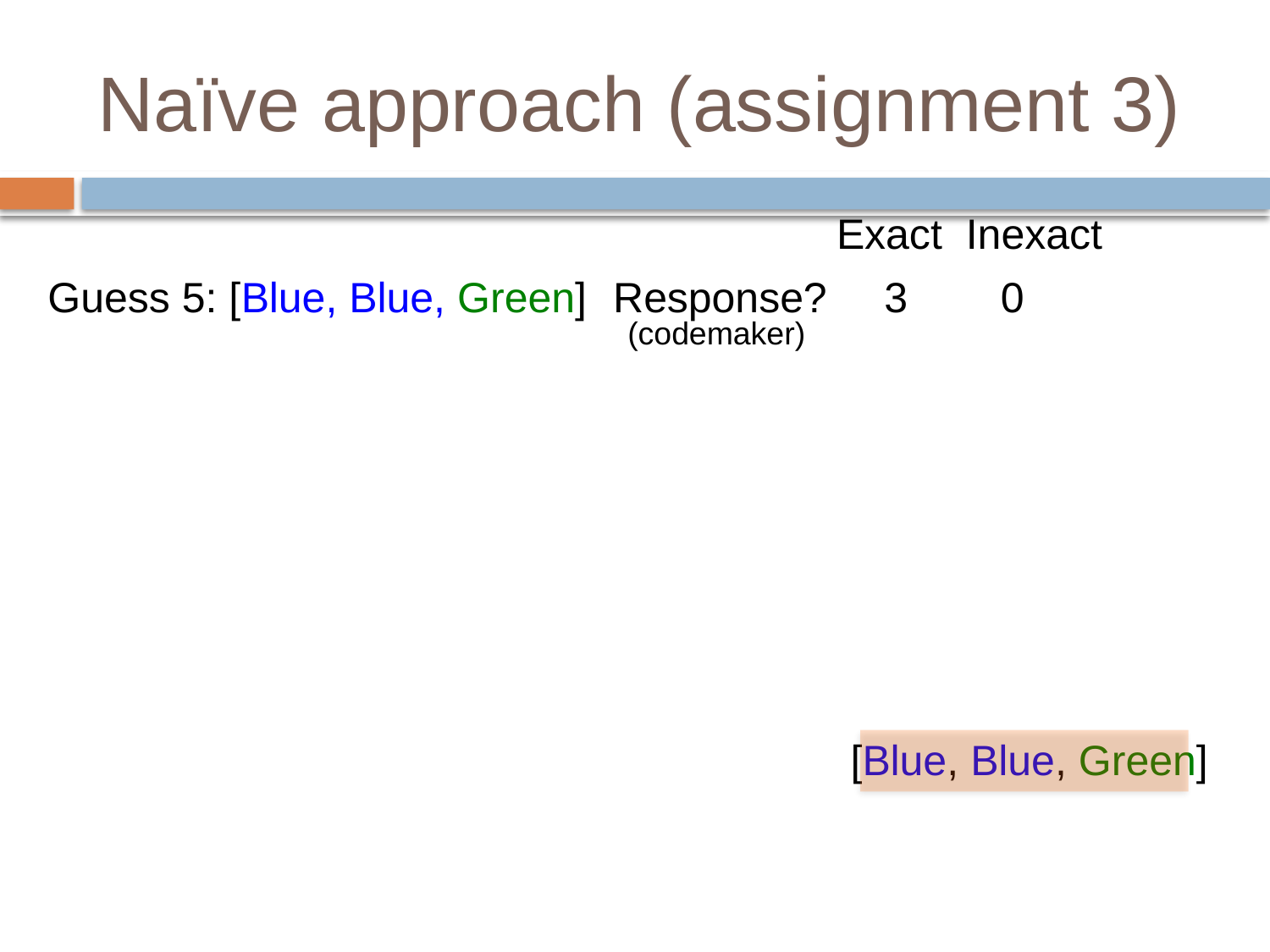

# Naïve approach (assignment 3)
Exact  Inexact
Guess 5: [Blue, Blue, Green]
3
0
Response?
(codemaker)

[Blue, Blue, Green]